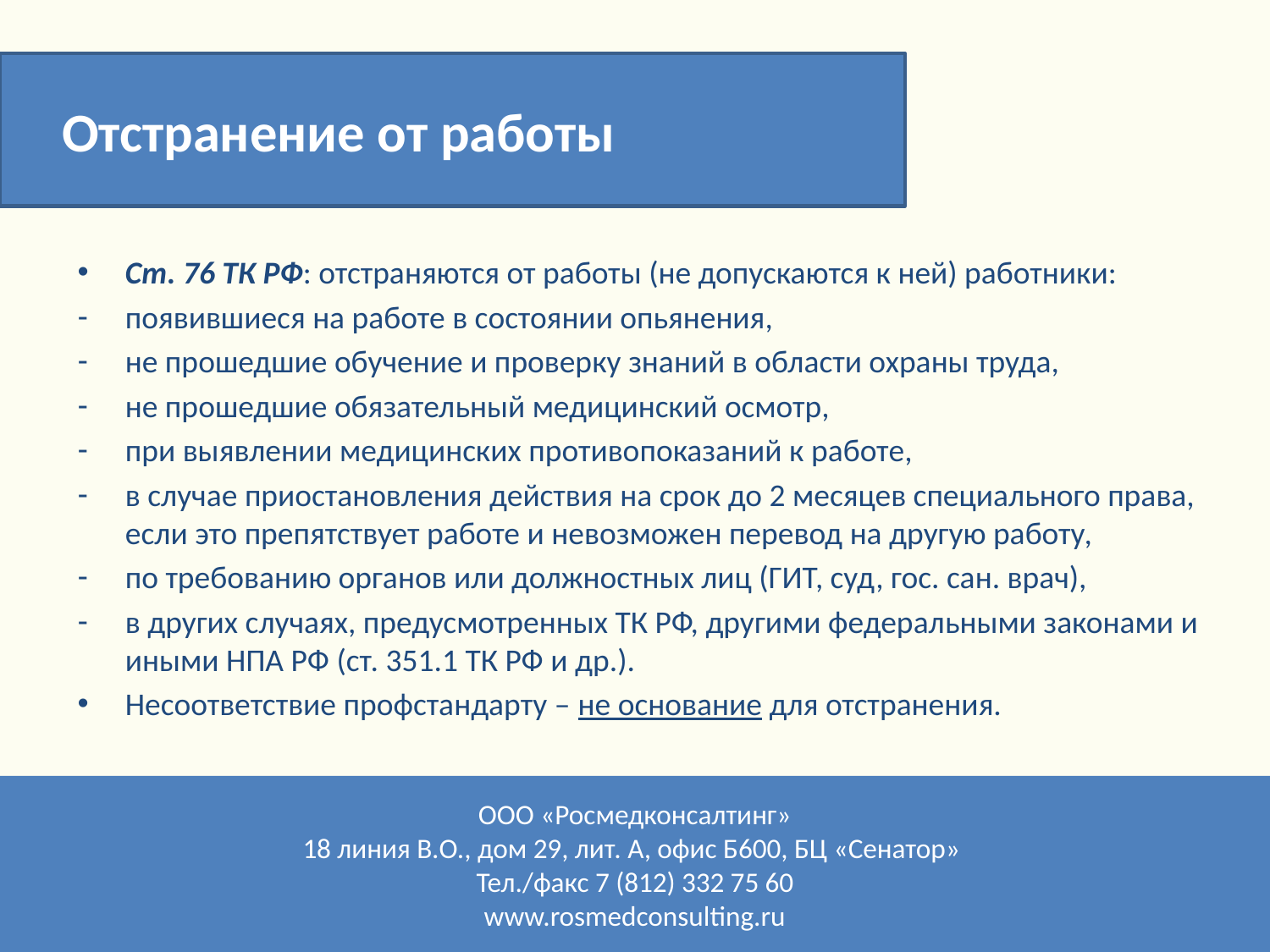

Отстранение от работы
Ст. 76 ТК РФ: отстраняются от работы (не допускаются к ней) работники:
появившиеся на работе в состоянии опьянения,
не прошедшие обучение и проверку знаний в области охраны труда,
не прошедшие обязательный медицинский осмотр,
при выявлении медицинских противопоказаний к работе,
в случае приостановления действия на срок до 2 месяцев специального права, если это препятствует работе и невозможен перевод на другую работу,
по требованию органов или должностных лиц (ГИТ, суд, гос. сан. врач),
в других случаях, предусмотренных ТК РФ, другими федеральными законами и иными НПА РФ (ст. 351.1 ТК РФ и др.).
Несоответствие профстандарту – не основание для отстранения.
ООО «Росмедконсалтинг»
18 линия В.О., дом 29, лит. А, офис Б600, БЦ «Сенатор»
Тел./факс 7 (812) 332 75 60
www.rosmedconsulting.ru